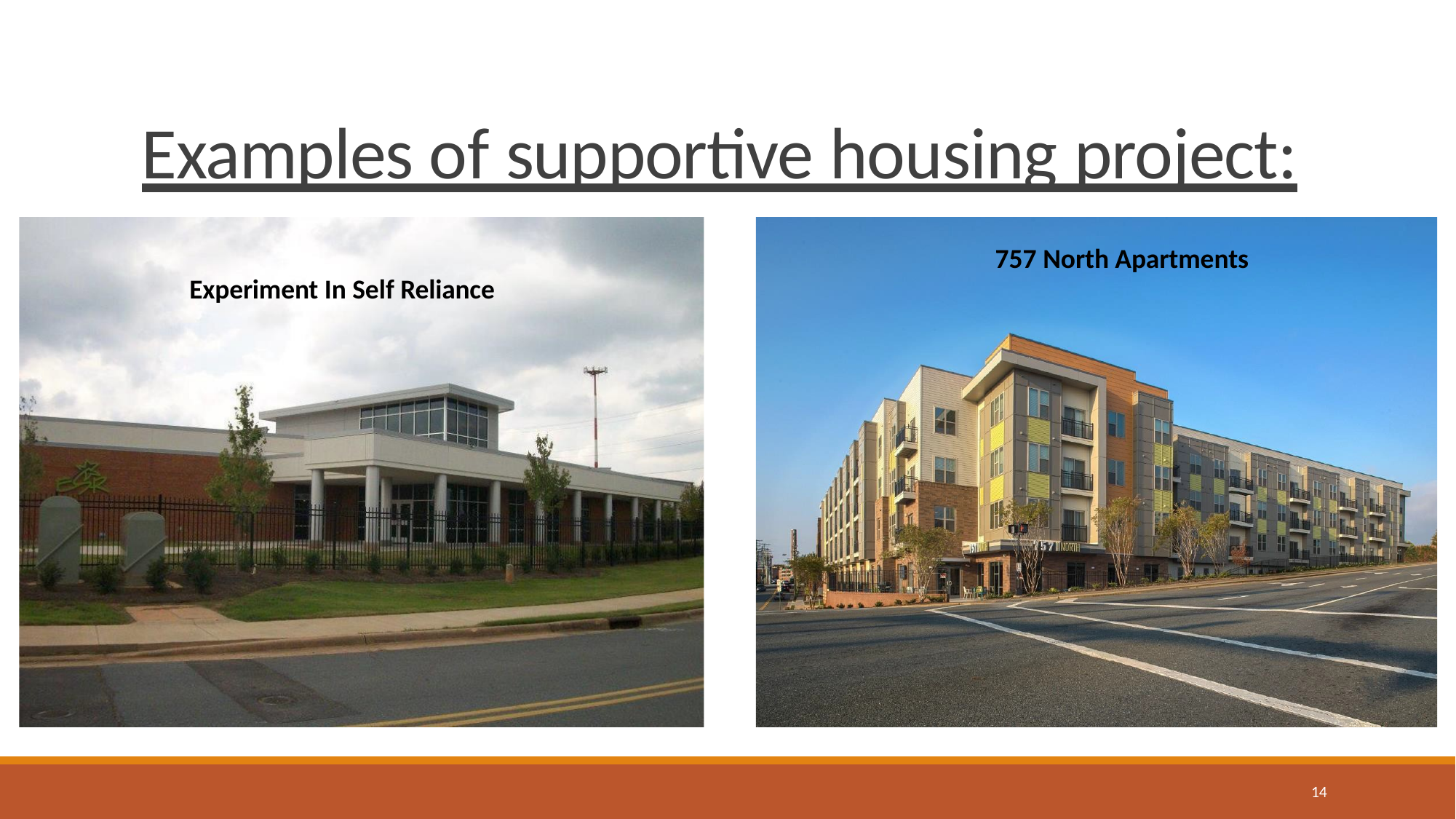

# Examples of supportive housing project:

757 North Apartments
Experiment In Self Reliance
14